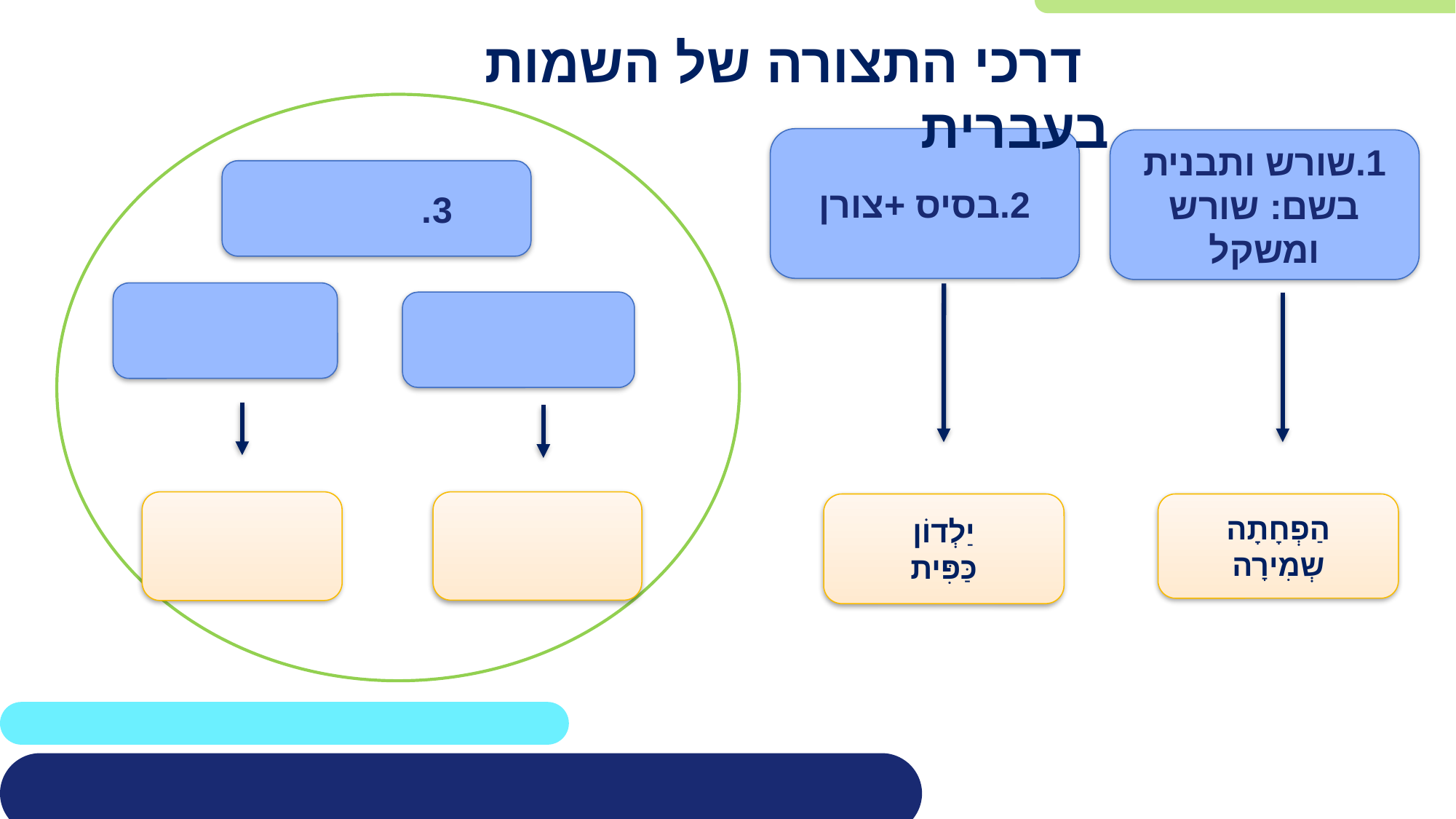

דרכי התצורה של השמות בעברית

2.בסיס +צורן
1.שורש ותבנית
בשם: שורש ומשקל
3.

יַלְדוֹן
כַּפִּית

הַפְחָתָה
שְמִירָה